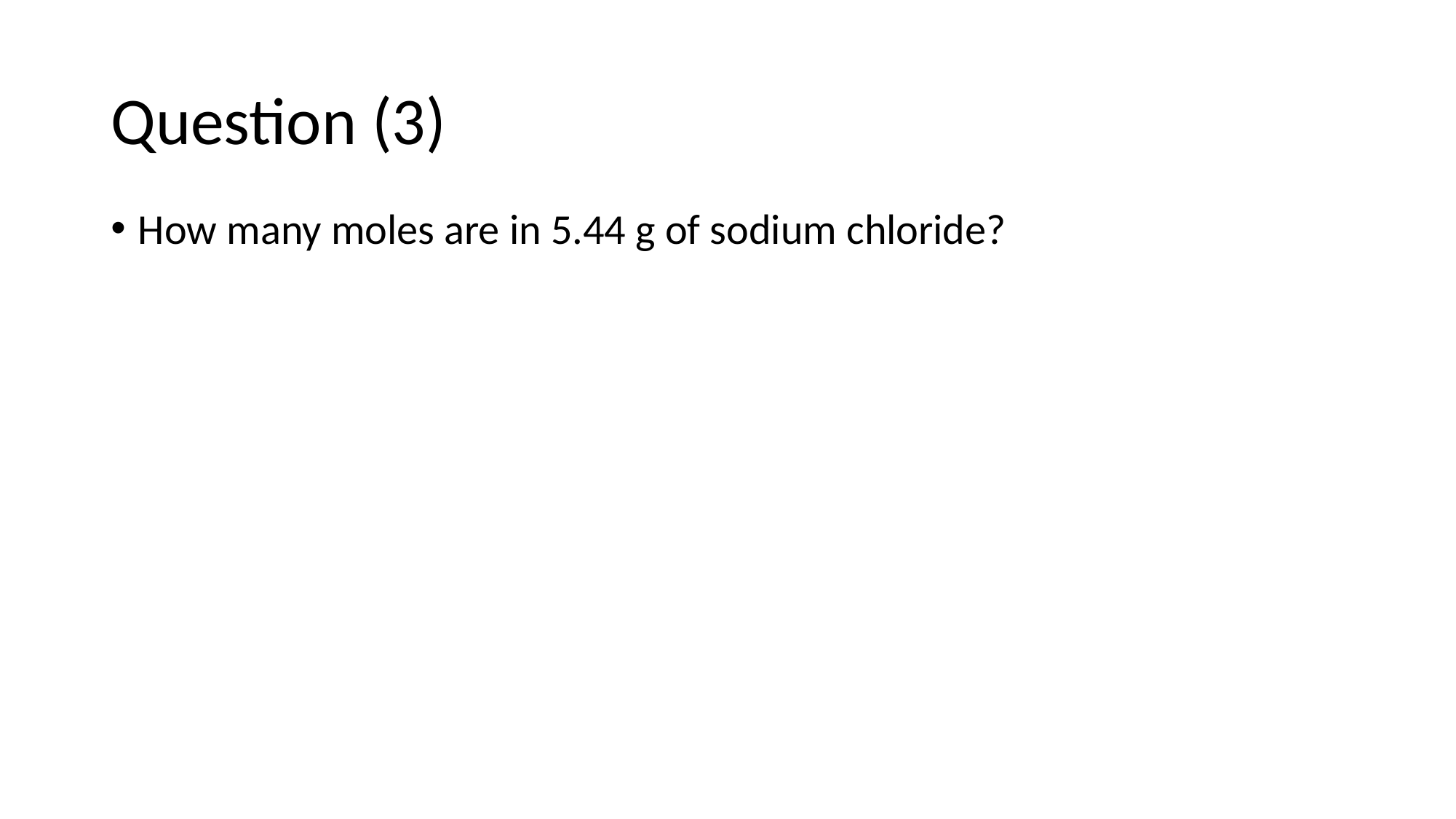

# Question (3)
How many moles are in 5.44 g of sodium chloride?